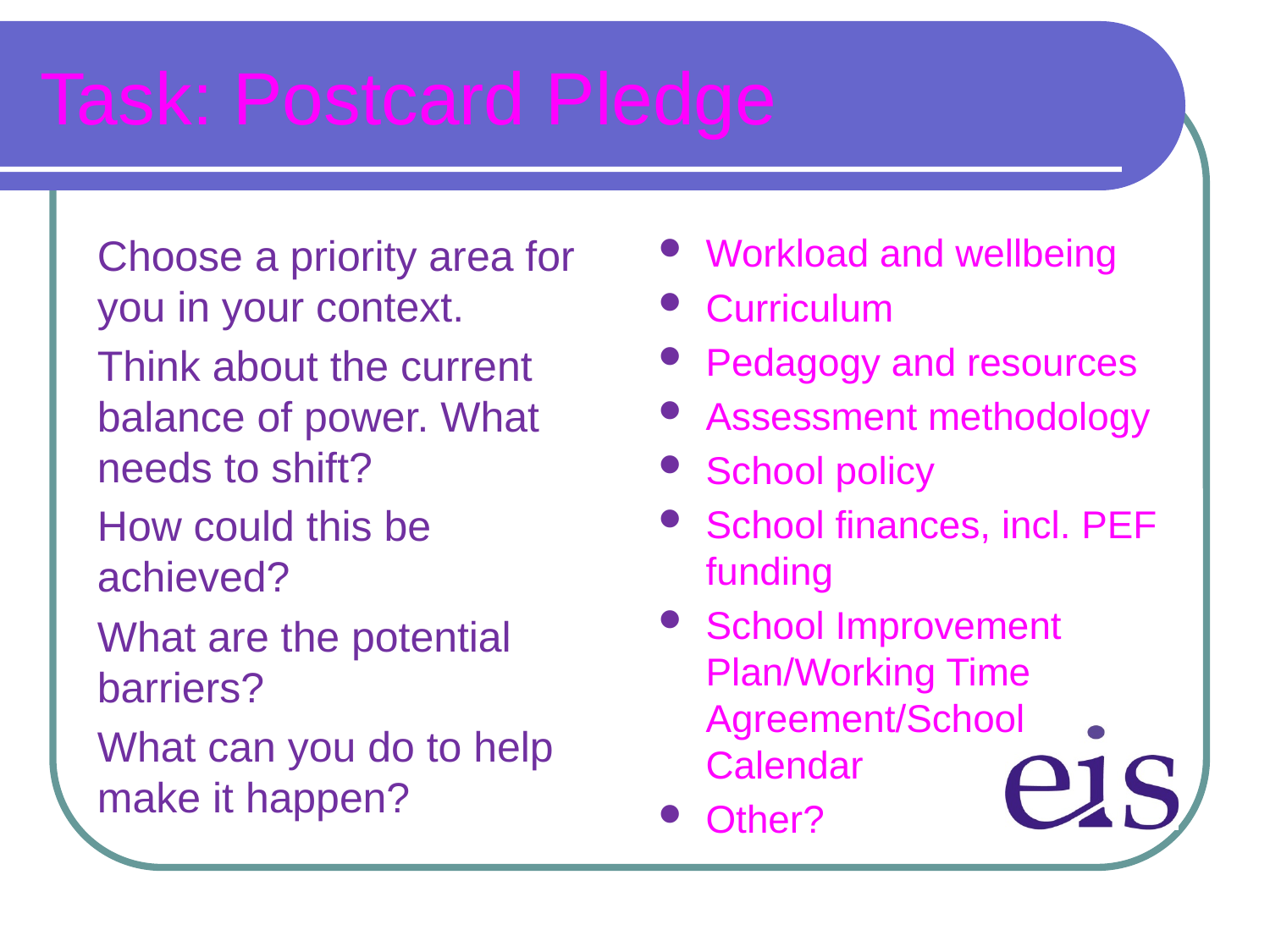

# Task: Postcard Pledge
Choose a priority area for you in your context.
Think about the current balance of power. What needs to shift?
How could this be achieved?
What are the potential barriers?
What can you do to help make it happen?
Workload and wellbeing
Curriculum
Pedagogy and resources
Assessment methodology
School policy
School finances, incl. PEF funding
School Improvement Plan/Working Time Agreement/School Calendar
Other?